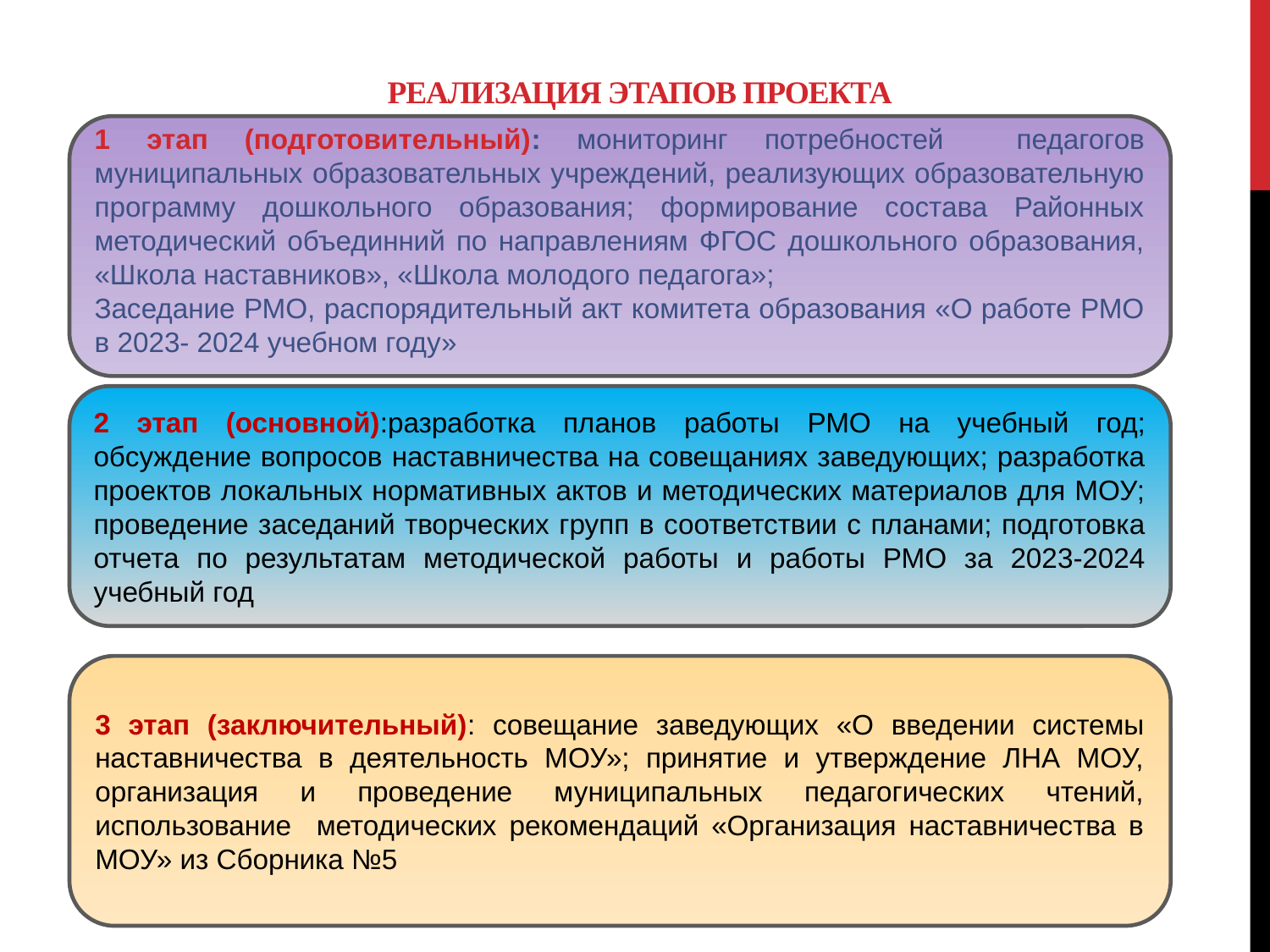

# Реализация этапов проекта

1 этап (подготовительный): мониторинг потребностей  педагогов муниципальных образовательных учреждений, реализующих образовательную программу дошкольного образования; формирование состава Районных методический объединний по направлениям ФГОС дошкольного образования, «Школа наставников», «Школа молодого педагога»;
Заседание РМО, распорядительный акт комитета образования «О работе РМО в 2023- 2024 учебном году»

2 этап (основной):разработка планов работы РМО на учебный год; обсуждение вопросов наставничества на совещаниях заведующих; разработка проектов локальных нормативных актов и методических материалов для МОУ; проведение заседаний творческих групп в соответствии с планами; подготовка отчета по результатам методической работы и работы РМО за 2023-2024 учебный год
3 этап (заключительный): совещание заведующих «О введении системы наставничества в деятельность МОУ»; принятие и утверждение ЛНА МОУ, организация и проведение муниципальных педагогических чтений, использование  методических рекомендаций «Организация наставничества в МОУ» из Сборника №5